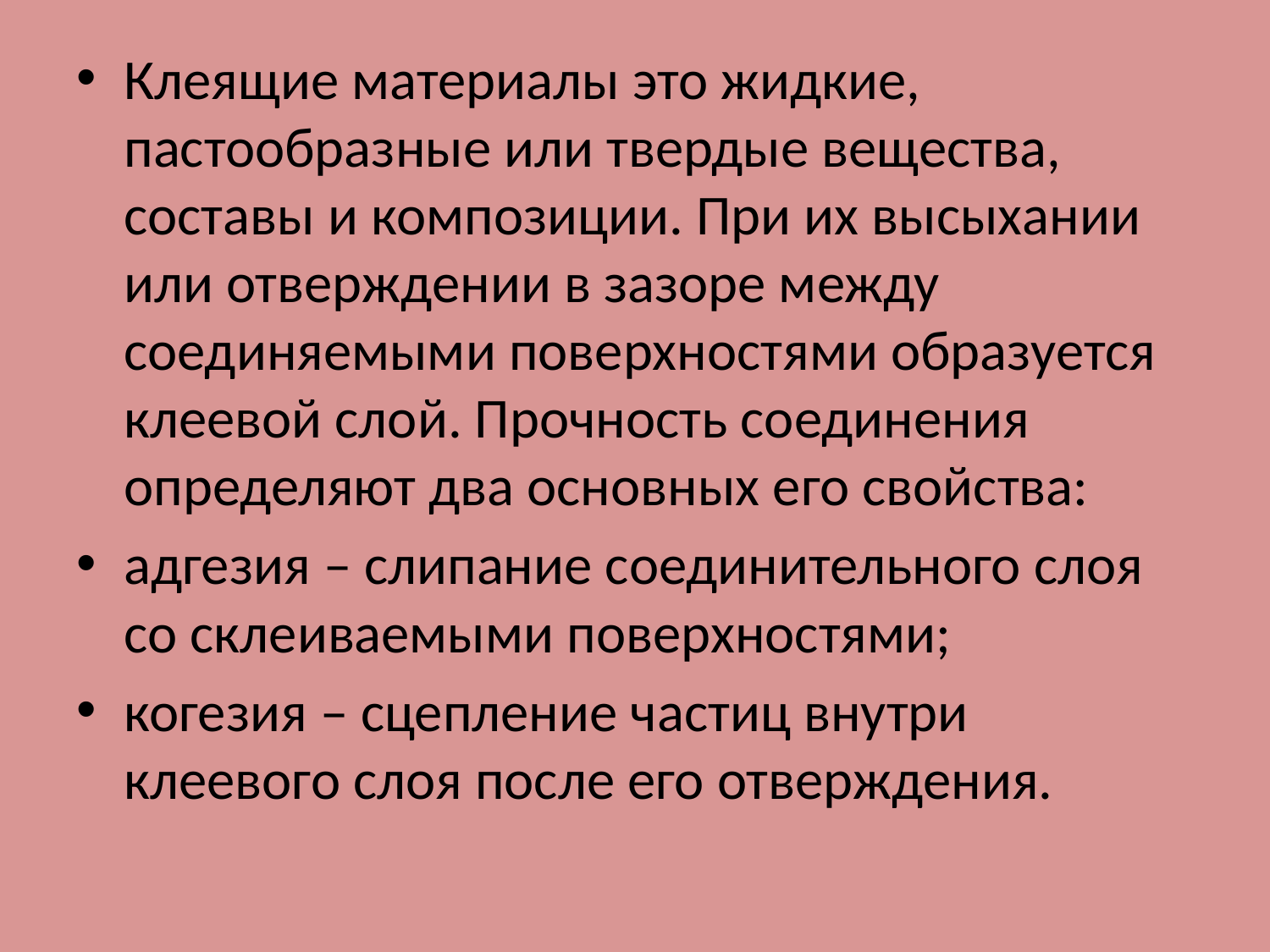

Клеящие материалы это жидкие, пастообразные или твердые вещества, составы и композиции. При их высыхании или отверждении в зазоре между соединяемыми поверхностями образуется клеевой слой. Прочность соединения определяют два основных его свойства:
адгезия – слипание соединительного слоя со склеиваемыми поверхностями;
когезия – сцепление частиц внутри клеевого слоя после его отверждения.